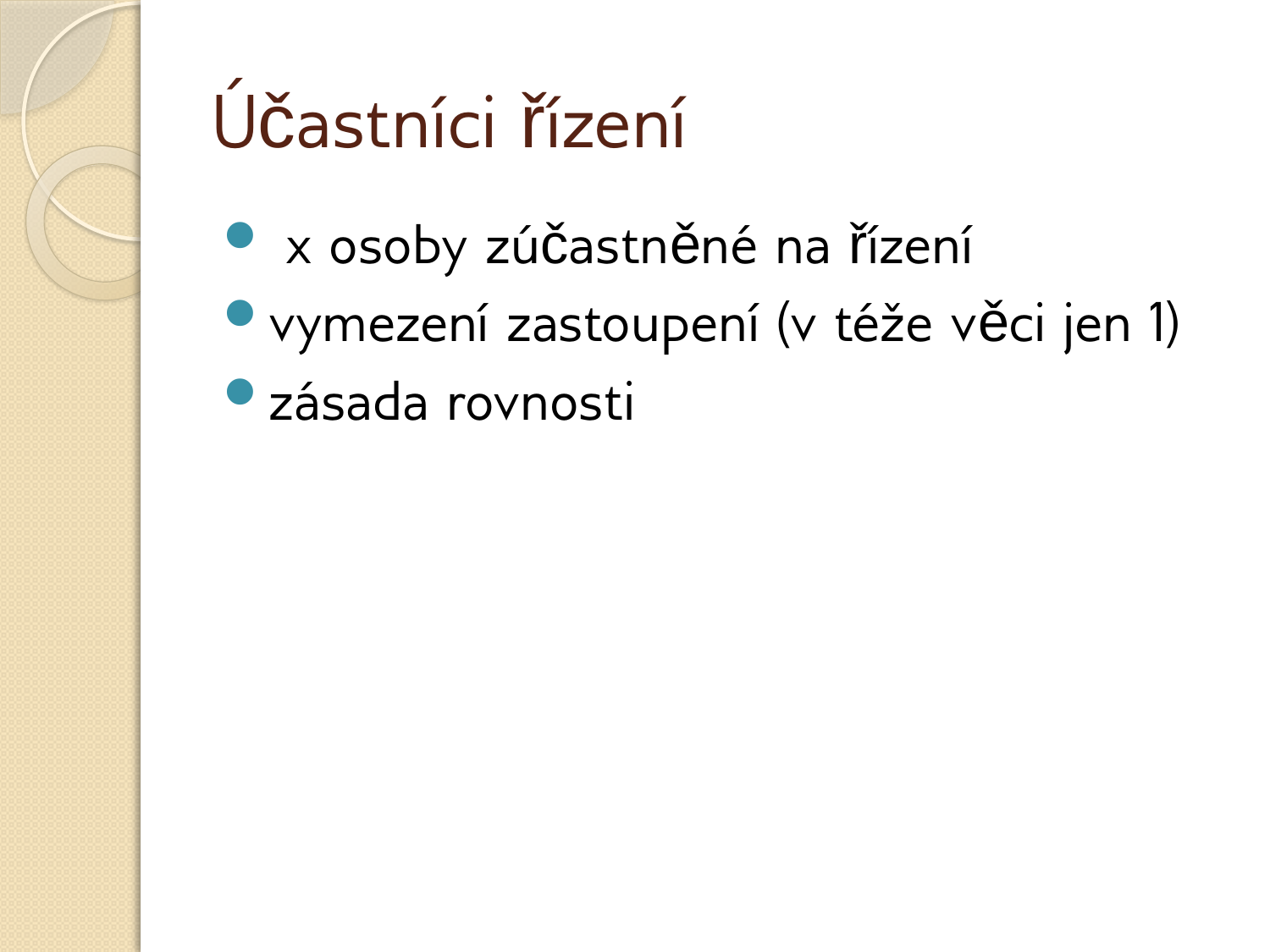

# Účastníci řízení
 x osoby zúčastněné na řízení
vymezení zastoupení (v téže věci jen 1)
zásada rovnosti